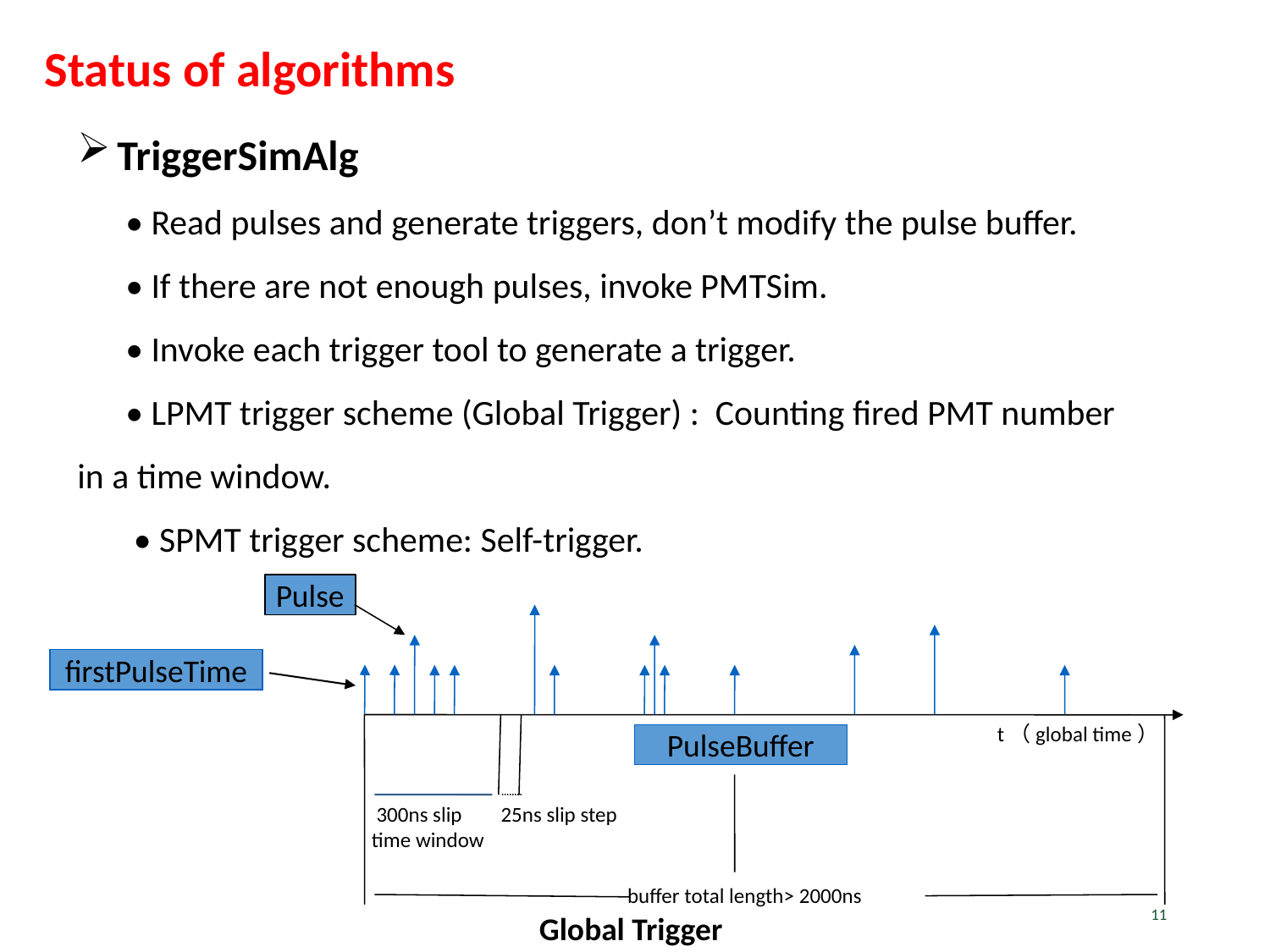

Status of algorithms
TriggerSimAlg
      • Read pulses and generate triggers, don’t modify the pulse buffer.
      • If there are not enough pulses, invoke PMTSim.
      • Invoke each trigger tool to generate a trigger.
      • LPMT trigger scheme (Global Trigger) :  Counting fired PMT number in a time window.
       • SPMT trigger scheme: Self-trigger.
Pulse

firstPulseTime

t（global time）

PulseBuffer

 300ns slip        25ns slip step
time window
buffer total length> 2000ns
11

Global Trigger